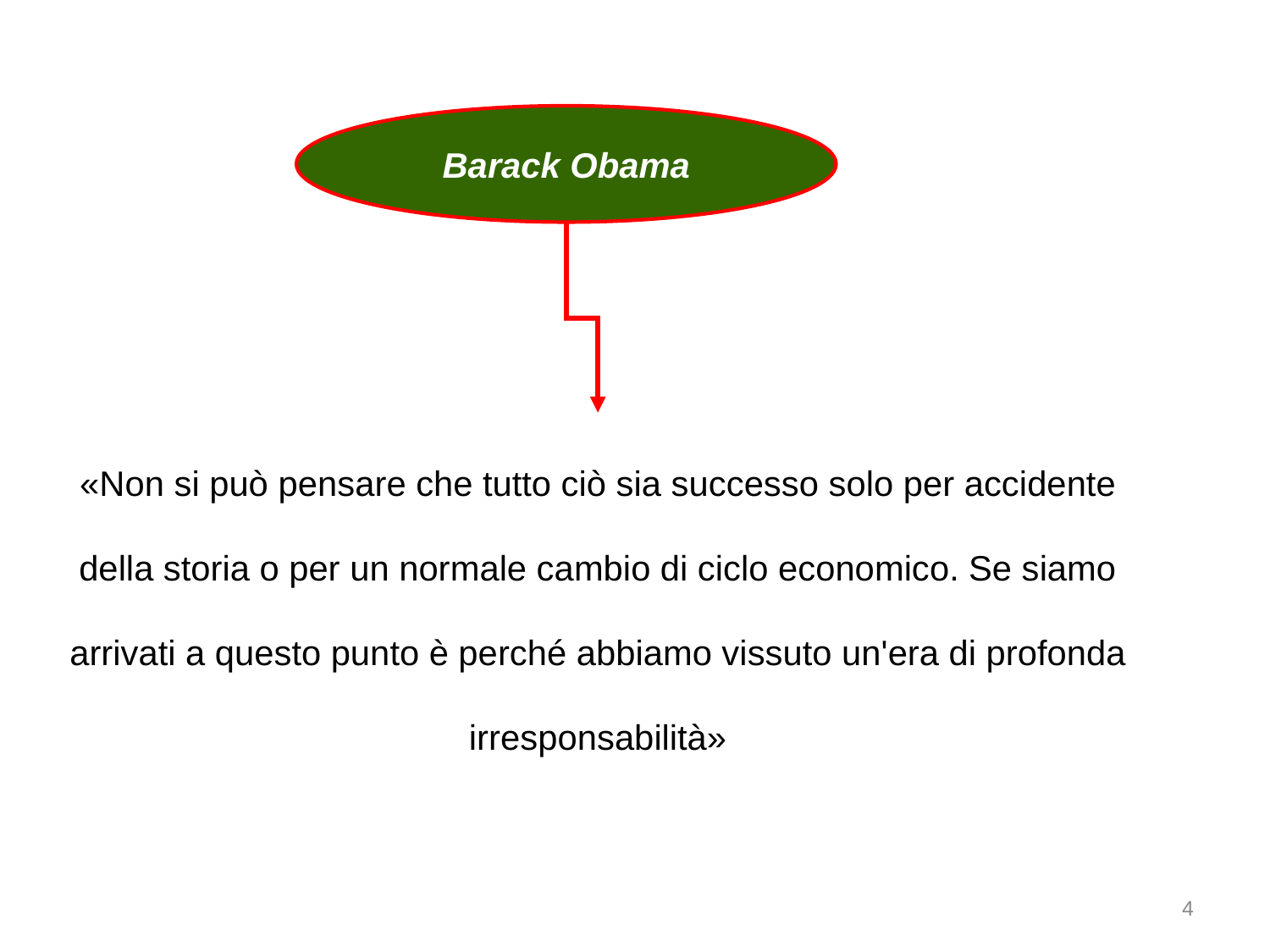

Barack Obama
«Non si può pensare che tutto ciò sia successo solo per accidente della storia o per un normale cambio di ciclo economico. Se siamo arrivati a questo punto è perché abbiamo vissuto un'era di profonda irresponsabilità»

4